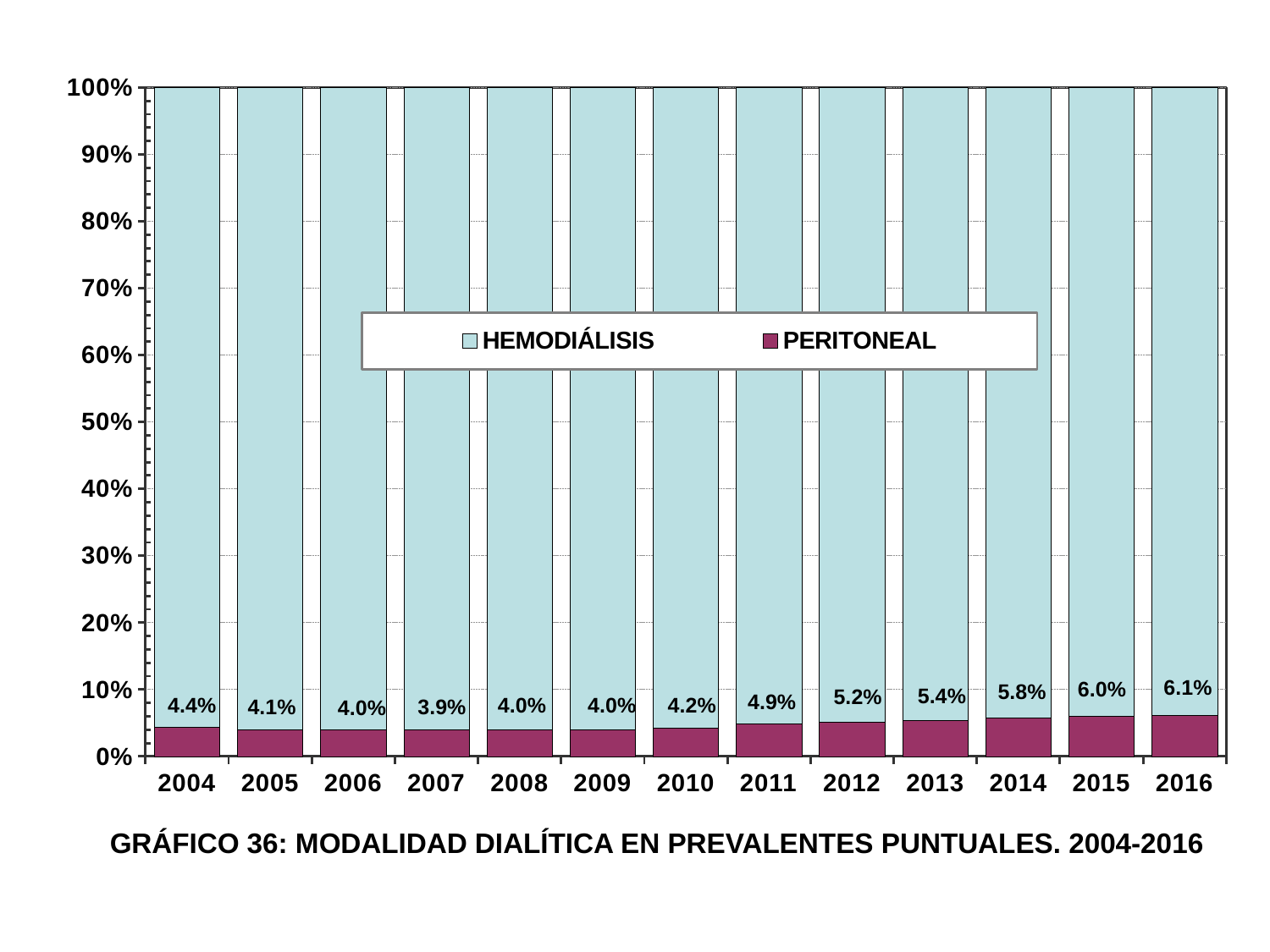

### Chart

| Category | PERITONEAL | HEMODIÁLISIS |
|---|---|---|
| 2004 | 925.0 | 20109.0 |
| 2005 | 904.0 | 21429.0 |
| 2006 | 934.0 | 22372.0 |
| 2007 | 952.0 | 23266.0 |
| 2008 | 999.0 | 23779.0 |
| 2009 | 1020.0 | 24428.0 |
| 2010 | 1100.0 | 24879.0 |
| 2011 | 1312.0 | 25260.0 |
| 2012 | 1419.0 | 25922.0 |
| 2013 | 1520.0 | 26446.0 |
| 2014 | 1636.0 | 26721.0 |
| 2015 | 1727.0 | 26845.0 |
| 2016 | 1773.0 | 27187.0 |
6.1%
6.0%
5.8%
5.4%
5.2%
4.9%
4.2%
4.4%
4.0%
4.0%
3.9%
4.1%
4.0%
GRÁFICO 36: MODALIDAD DIALÍTICA EN PREVALENTES PUNTUALES. 2004-2016